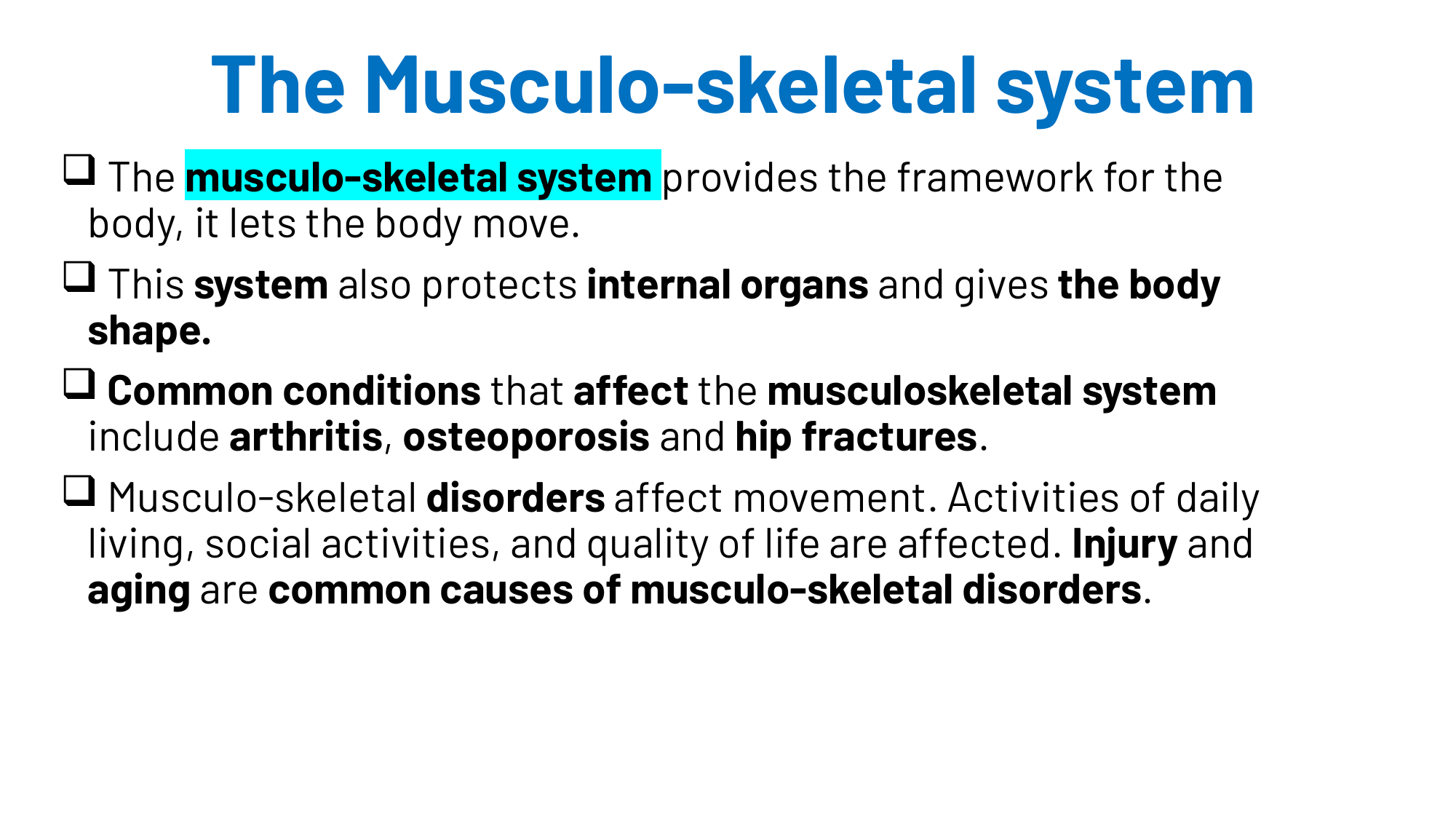

The Musculo-skeletal system
 The musculo-skeletal system provides the framework for the body, it lets the body move.
 This system also protects internal organs and gives the body shape.
 Common conditions that affect the musculoskeletal system include arthritis, osteoporosis and hip fractures.
 Musculo-skeletal disorders affect movement. Activities of daily living, social activities, and quality of life are affected. Injury and aging are common causes of musculo-skeletal disorders.